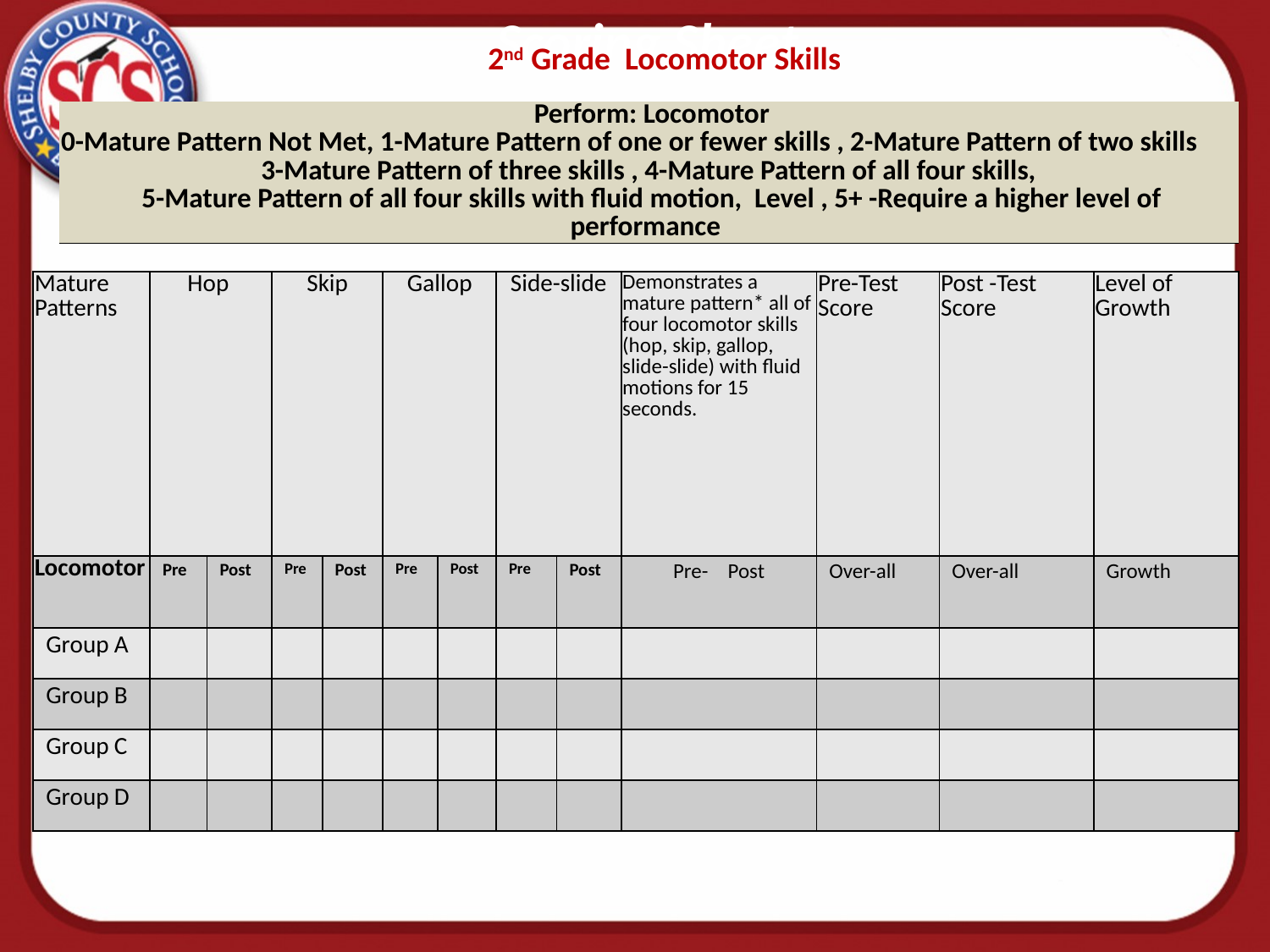

# Scoring Sheet
2nd Grade  Locomotor Skills
| Perform: Locomotor 0-Mature Pattern Not Met, 1-Mature Pattern of one or fewer skills , 2-Mature Pattern of two skills 3-Mature Pattern of three skills , 4-Mature Pattern of all four skills, 5-Mature Pattern of all four skills with fluid motion, Level , 5+ -Require a higher level of performance |
| --- |
| Mature Patterns | Hop |  | Skip |  | Gallop |  | Side-slide |  | Demonstrates a mature pattern\* all of four locomotor skills (hop, skip, gallop, slide-slide) with fluid motions for 15 seconds. | Pre-Test Score | Post -Test Score | Level of Growth |
| --- | --- | --- | --- | --- | --- | --- | --- | --- | --- | --- | --- | --- |
| Locomotor | Pre | Post | Pre | Post | Pre | Post | Pre | Post | Pre- Post | Over-all | Over-all | Growth |
| Group A |  |  |  |  |  |  |  |  |  |  |  |  |
| Group B |  |  |  |  |  |  |  |  |  |  |  |  |
| Group C |  |  |  |  |  |  |  |  |  |  |  |  |
| Group D |  |  |  |  |  |  |  |  |  |  |  |  |